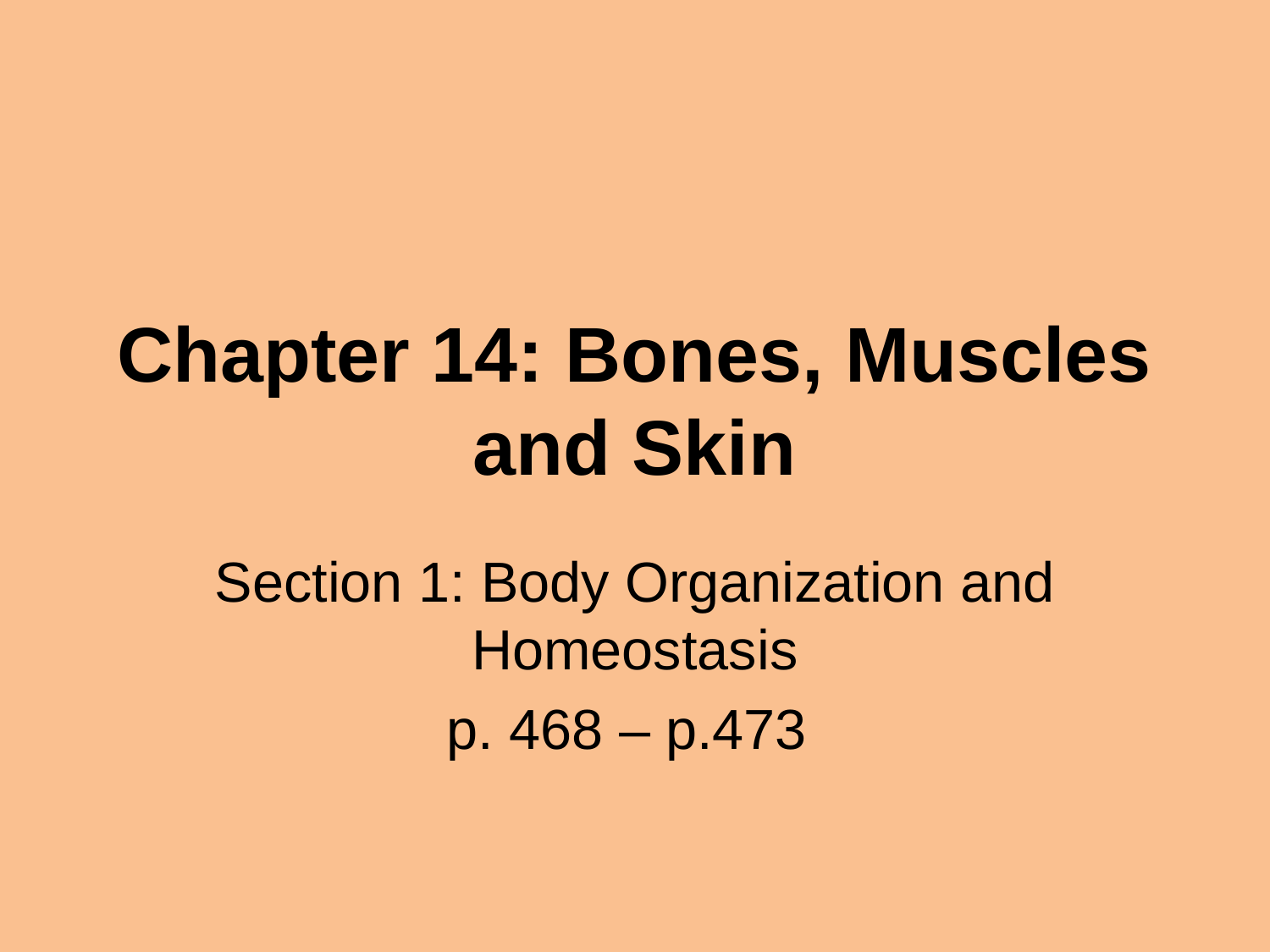

# Chapter 14: Bones, Muscles and Skin
Section 1: Body Organization and Homeostasis
p. 468 – p.473